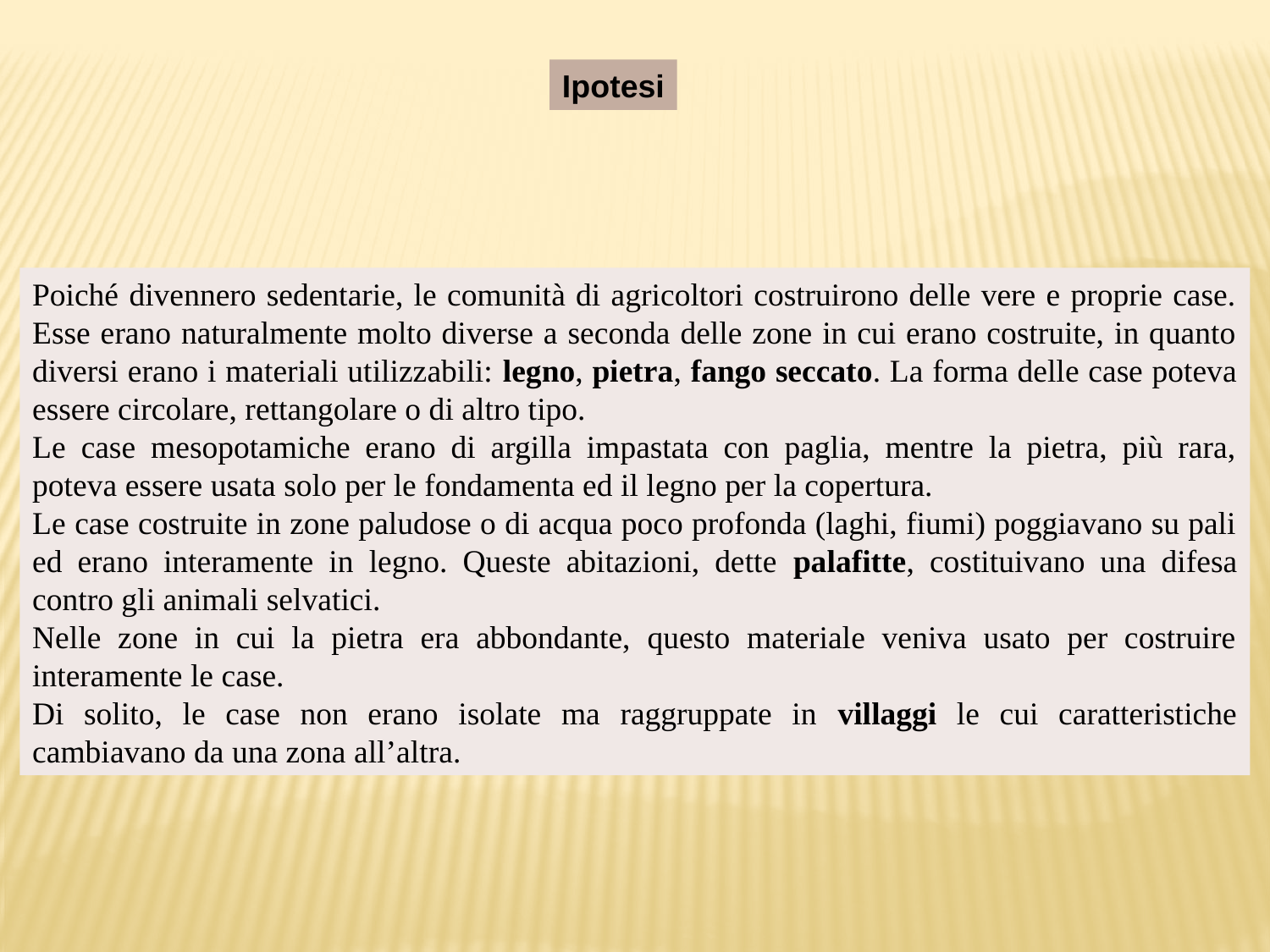

Ipotesi
Poiché divennero sedentarie, le comunità di agricoltori costruirono delle vere e proprie case. Esse erano naturalmente molto diverse a seconda delle zone in cui erano costruite, in quanto diversi erano i materiali utilizzabili: legno, pietra, fango seccato. La forma delle case poteva essere circolare, rettangolare o di altro tipo.
Le case mesopotamiche erano di argilla impastata con paglia, mentre la pietra, più rara, poteva essere usata solo per le fondamenta ed il legno per la copertura.
Le case costruite in zone paludose o di acqua poco profonda (laghi, fiumi) poggiavano su pali ed erano interamente in legno. Queste abitazioni, dette palafitte, costituivano una difesa contro gli animali selvatici.
Nelle zone in cui la pietra era abbondante, questo materiale veniva usato per costruire interamente le case.
Di solito, le case non erano isolate ma raggruppate in villaggi le cui caratteristiche cambiavano da una zona all’altra.